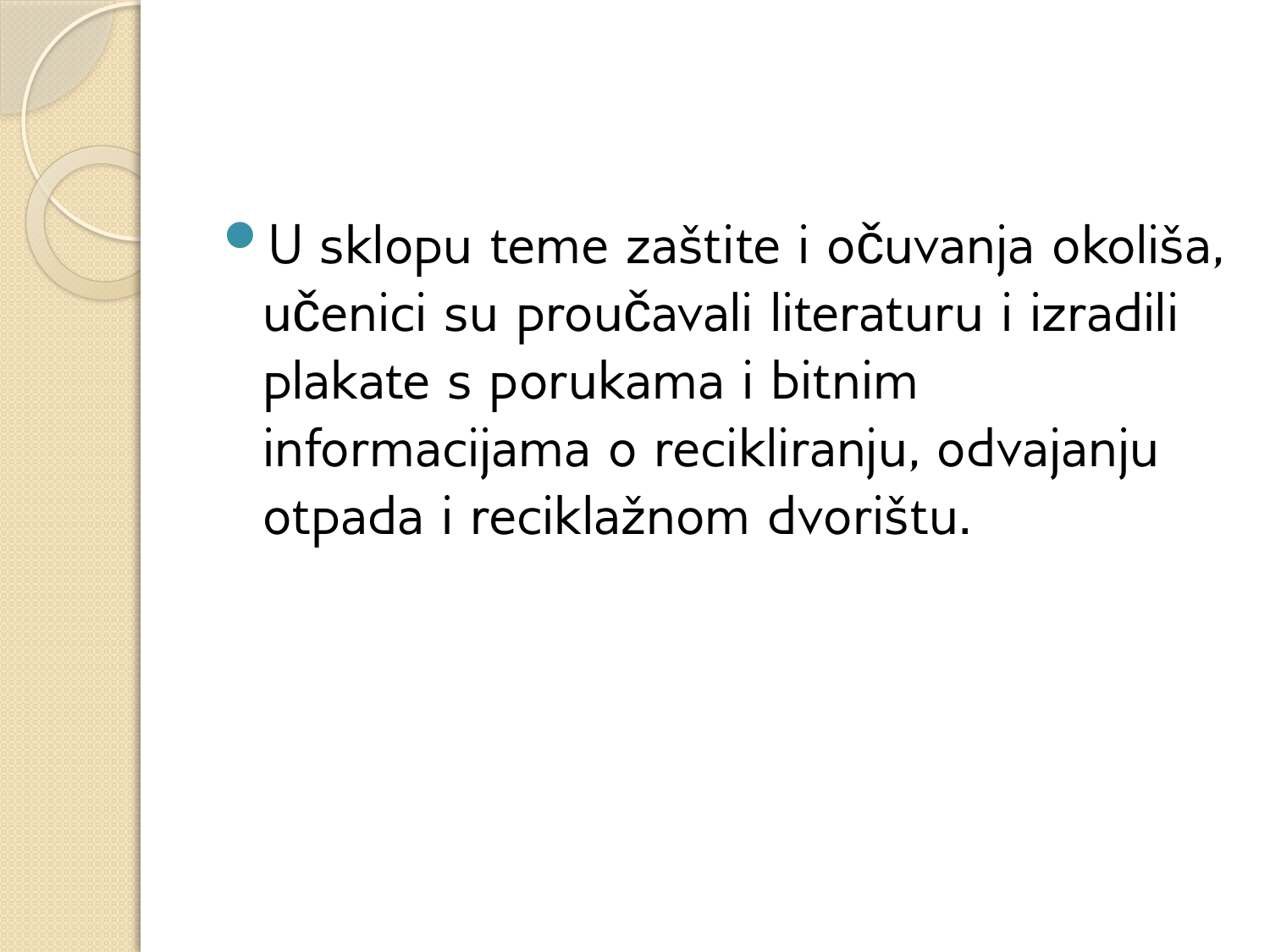

#
U sklopu teme zaštite i očuvanja okoliša, učenici su proučavali literaturu i izradili plakate s porukama i bitnim informacijama o recikliranju, odvajanju otpada i reciklažnom dvorištu.